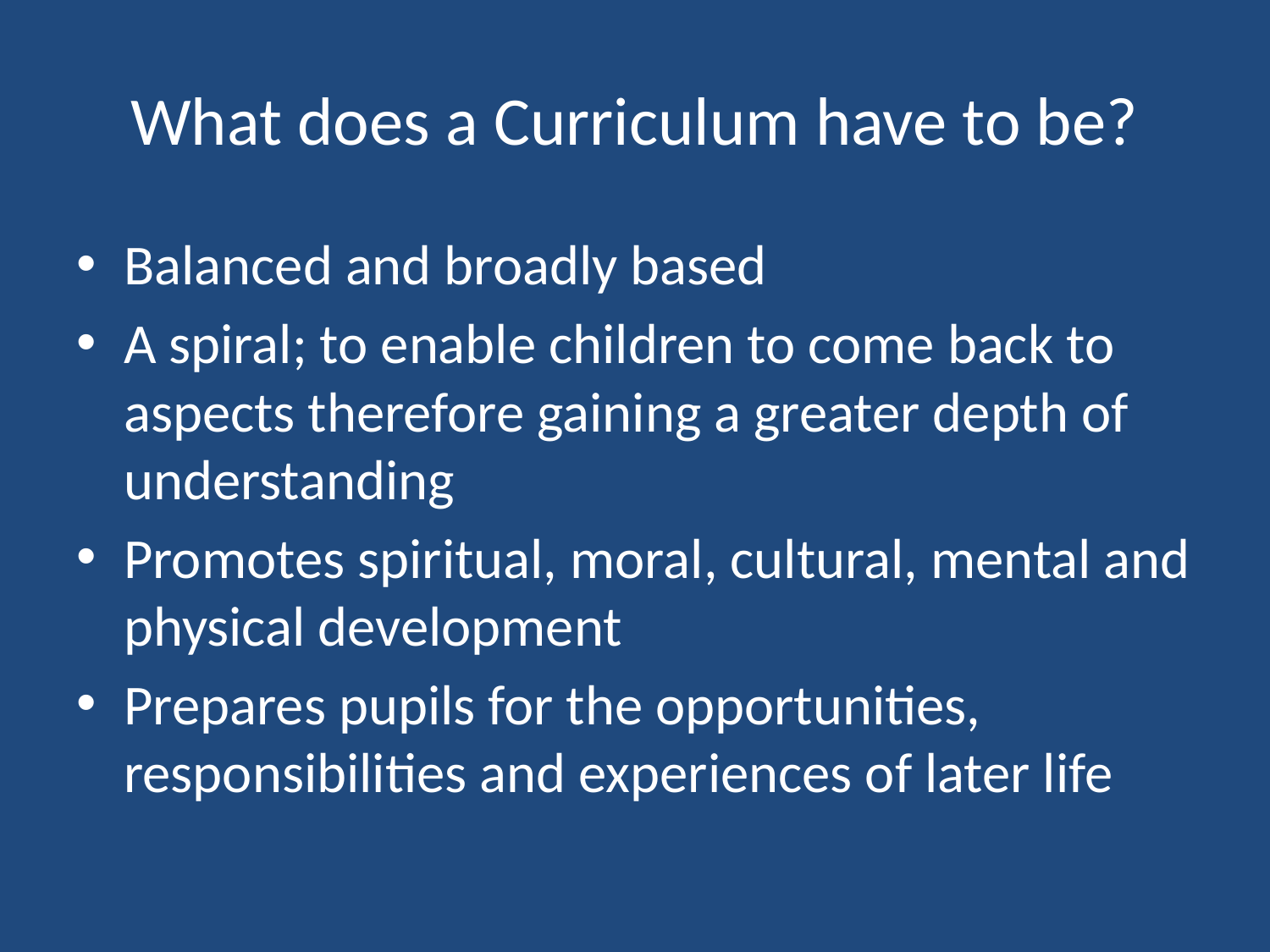

# What does a Curriculum have to be?
Balanced and broadly based
A spiral; to enable children to come back to aspects therefore gaining a greater depth of understanding
Promotes spiritual, moral, cultural, mental and physical development
Prepares pupils for the opportunities, responsibilities and experiences of later life